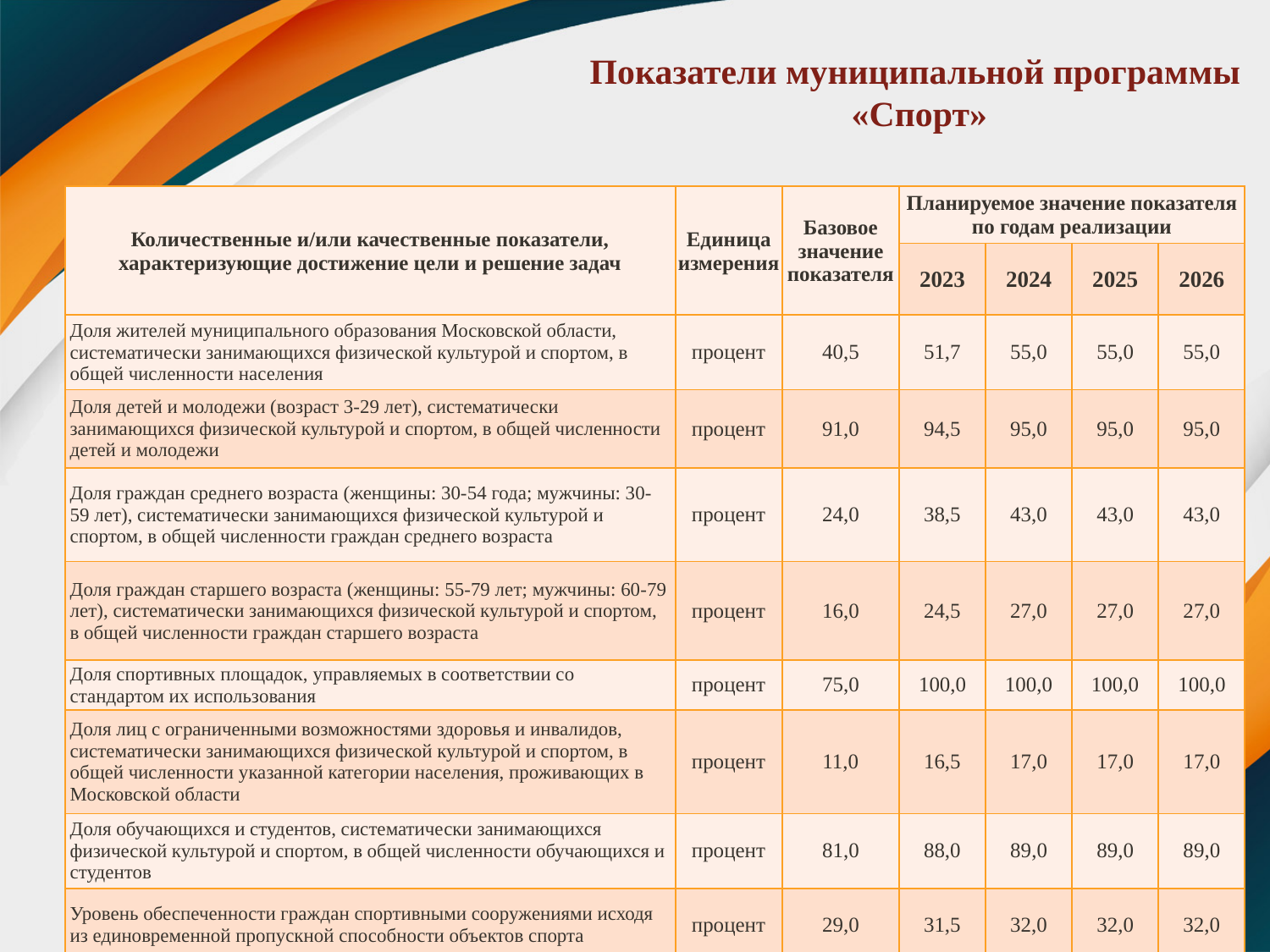

# Показатели муниципальной программы «Спорт»
| Количественные и/или качественные показатели, характеризующие достижение цели и решение задач | Единица измерения | Базовое значение показателя | Планируемое значение показателя по годам реализации |  |  |  |
| --- | --- | --- | --- | --- | --- | --- |
|  |  |  | 2023 | 2024 | 2025 | 2026 |
| Доля жителей муниципального образования Московской области, систематически занимающихся физической культурой и спортом, в общей численности населения | процент | 40,5 | 51,7 | 55,0 | 55,0 | 55,0 |
| Доля детей и молодежи (возраст 3-29 лет), систематически занимающихся физической культурой и спортом, в общей численности детей и молодежи | процент | 91,0 | 94,5 | 95,0 | 95,0 | 95,0 |
| Доля граждан среднего возраста (женщины: 30-54 года; мужчины: 30-59 лет), систематически занимающихся физической культурой и спортом, в общей численности граждан среднего возраста | процент | 24,0 | 38,5 | 43,0 | 43,0 | 43,0 |
| Доля граждан старшего возраста (женщины: 55-79 лет; мужчины: 60-79 лет), систематически занимающихся физической культурой и спортом, в общей численности граждан старшего возраста | процент | 16,0 | 24,5 | 27,0 | 27,0 | 27,0 |
| Доля спортивных площадок, управляемых в соответствии со стандартом их использования | процент | 75,0 | 100,0 | 100,0 | 100,0 | 100,0 |
| Доля лиц с ограниченными возможностями здоровья и инвалидов, систематически занимающихся физической культурой и спортом, в общей численности указанной категории населения, проживающих в Московской области | процент | 11,0 | 16,5 | 17,0 | 17,0 | 17,0 |
| Доля обучающихся и студентов, систематически занимающихся физической культурой и спортом, в общей численности обучающихся и студентов | процент | 81,0 | 88,0 | 89,0 | 89,0 | 89,0 |
| Уровень обеспеченности граждан спортивными сооружениями исходя из единовременной пропускной способности объектов спорта | процент | 29,0 | 31,5 | 32,0 | 32,0 | 32,0 |